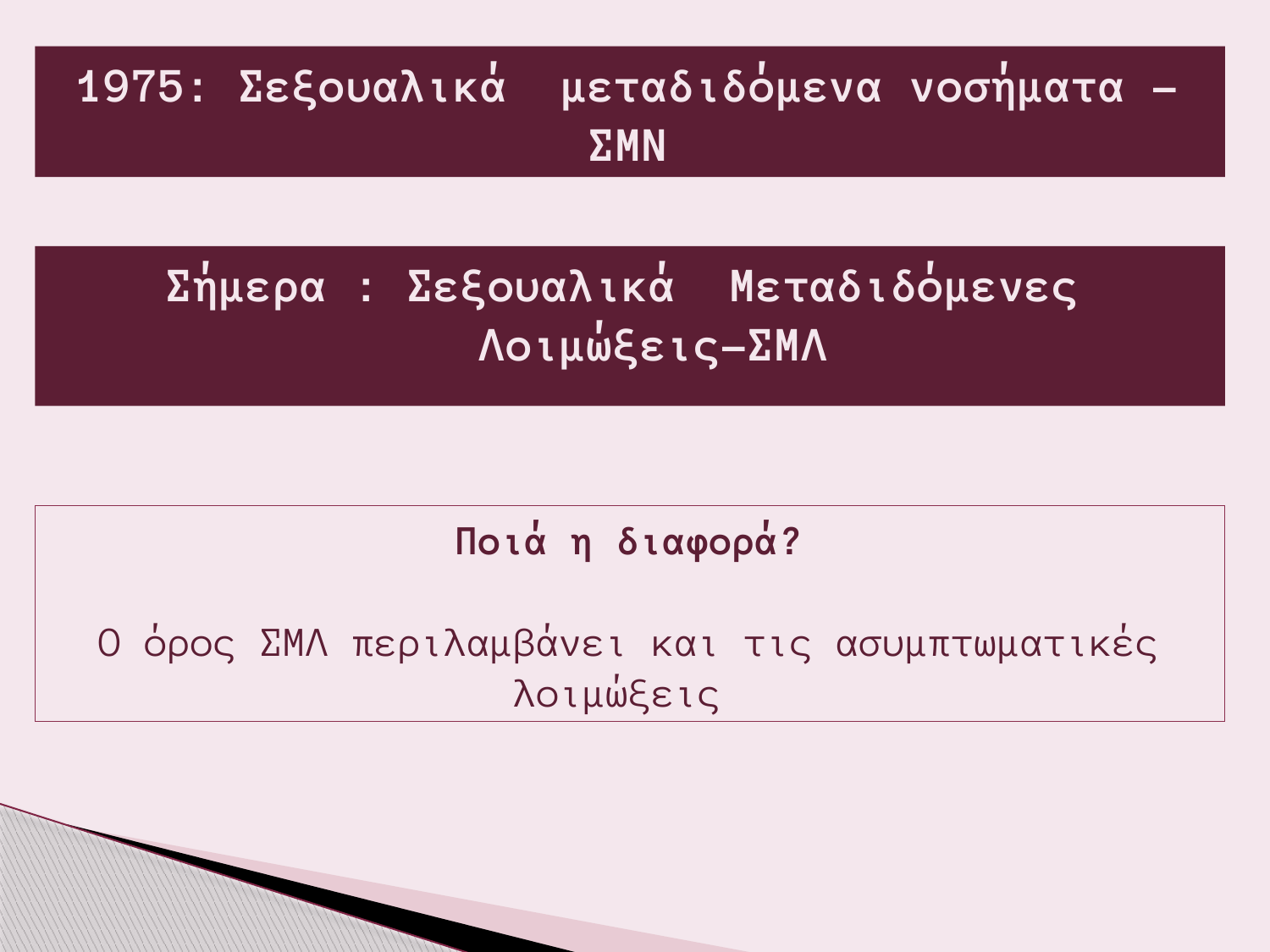

1975: Σεξουαλικά  μεταδιδόμενα νοσήματα -ΣΜΝ
Σήμερα : Σεξουαλικά  Μεταδιδόμενες  Λοιμώξεις-ΣΜΛ
Ποιά η διαφορά?

Ο όρος ΣΜΛ περιλαμβάνει και τις ασυμπτωματικές λοιμώξεις